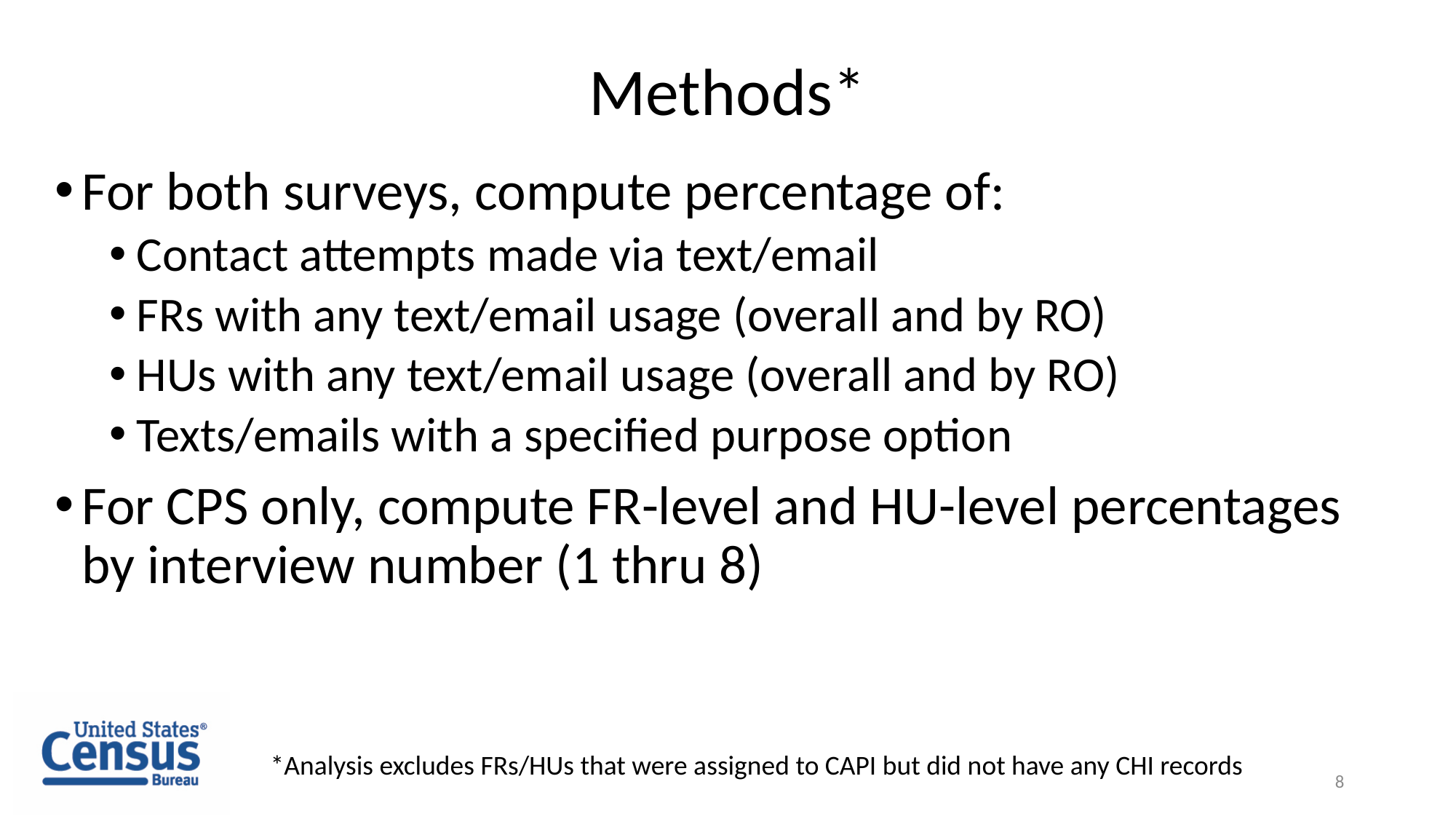

# Methods*
For both surveys, compute percentage of:
Contact attempts made via text/email
FRs with any text/email usage (overall and by RO)
HUs with any text/email usage (overall and by RO)
Texts/emails with a specified purpose option
For CPS only, compute FR-level and HU-level percentages by interview number (1 thru 8)

*Analysis excludes FRs/HUs that were assigned to CAPI but did not have any CHI records
8